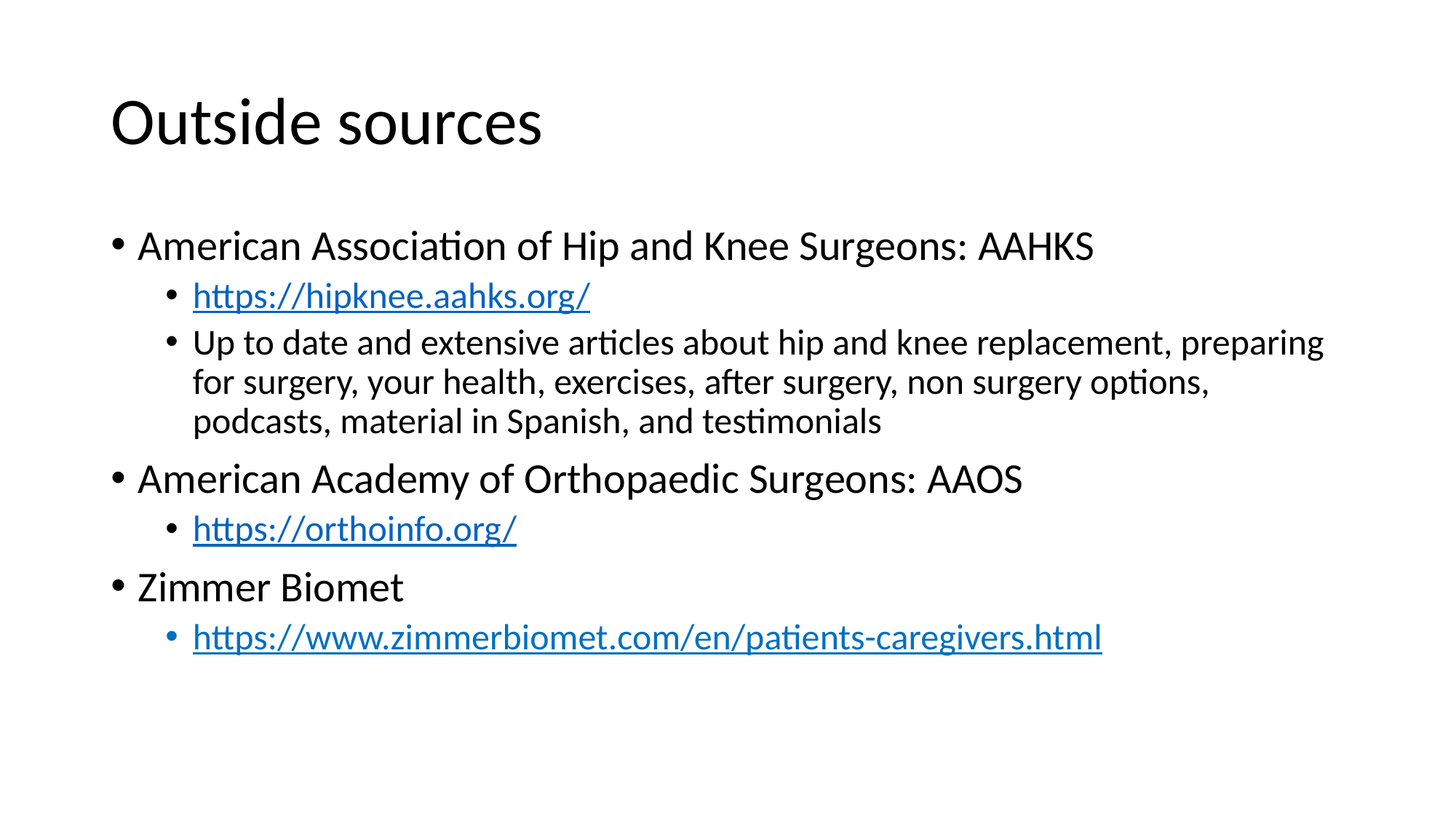

# Outside sources
American Association of Hip and Knee Surgeons: AAHKS
https://hipknee.aahks.org/
Up to date and extensive articles about hip and knee replacement, preparing for surgery, your health, exercises, after surgery, non surgery options, podcasts, material in Spanish, and testimonials
American Academy of Orthopaedic Surgeons: AAOS
https://orthoinfo.org/
Zimmer Biomet
https://www.zimmerbiomet.com/en/patients-caregivers.html